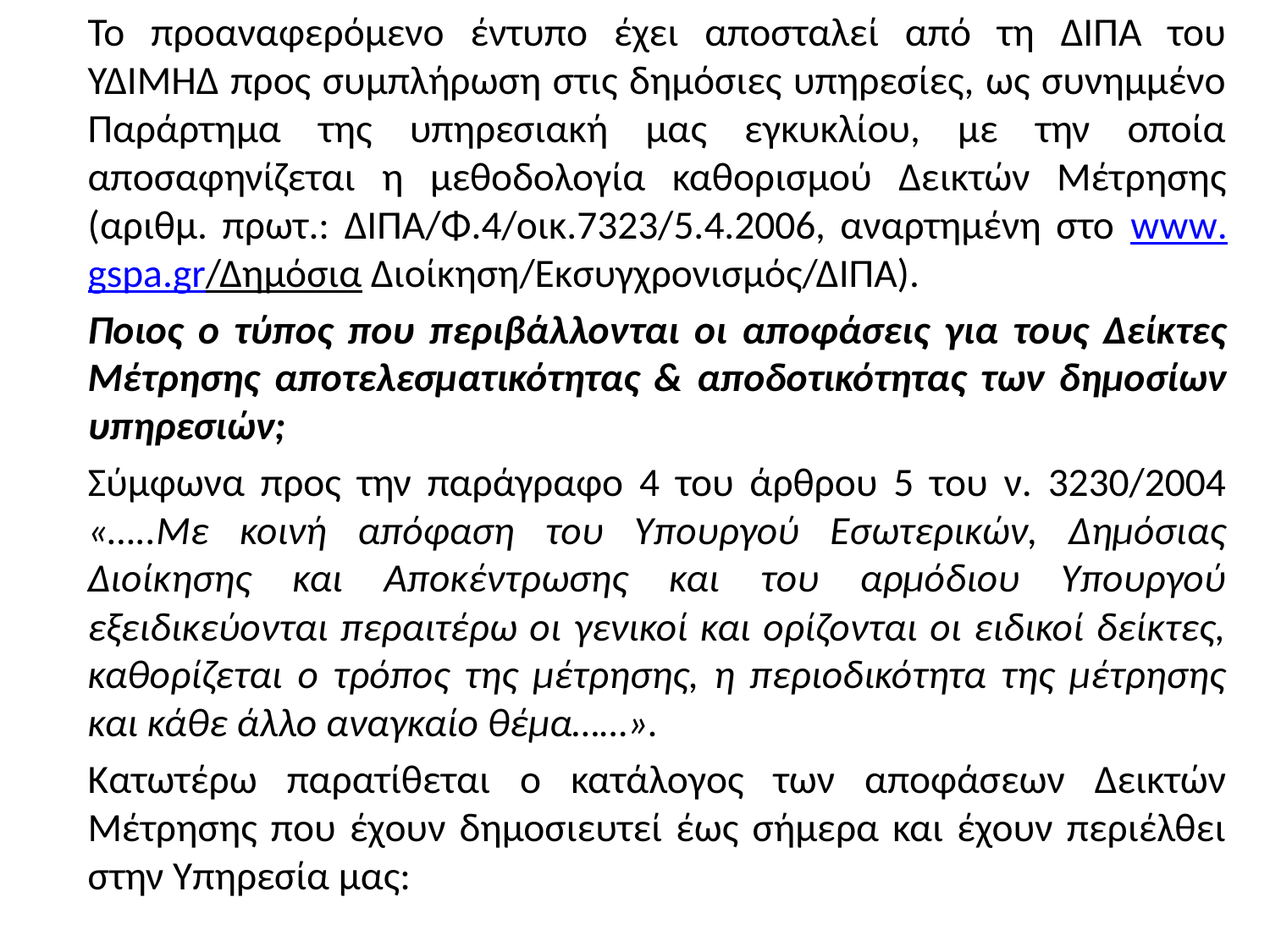

Το προαναφερόμενο έντυπο έχει αποσταλεί από τη ΔΙΠΑ του ΥΔΙΜΗΔ προς συμπλήρωση στις δημόσιες υπηρεσίες, ως συνημμένο Παράρτημα της υπηρεσιακή μας εγκυκλίου, με την οποία αποσαφηνίζεται η μεθοδολογία καθορισμού Δεικτών Μέτρησης (αριθμ. πρωτ.: ΔΙΠΑ/Φ.4/οικ.7323/5.4.2006, αναρτημένη στο www.gspa.gr/Δημόσια Διοίκηση/Εκσυγχρονισμός/ΔΙΠΑ).
	Ποιος ο τύπος που περιβάλλονται οι αποφάσεις για τους Δείκτες Μέτρησης αποτελεσματικότητας & αποδοτικότητας των δημοσίων υπηρεσιών;
	Σύμφωνα προς την παράγραφο 4 του άρθρου 5 του ν. 3230/2004 «…..Με κοινή απόφαση του Υπουργού Εσωτερικών, Δημόσιας Διοίκησης και Αποκέντρωσης και του αρμόδιου Υπουργού εξειδικεύονται περαιτέρω οι γενικοί και ορίζονται οι ειδικοί δείκτες, καθορίζεται ο τρόπος της μέτρησης, η περιοδικότητα της μέτρησης και κάθε άλλο αναγκαίο θέμα……».
	Κατωτέρω παρατίθεται ο κατάλογος των αποφάσεων Δεικτών Μέτρησης που έχουν δημοσιευτεί έως σήμερα και έχουν περιέλθει στην Υπηρεσία μας: